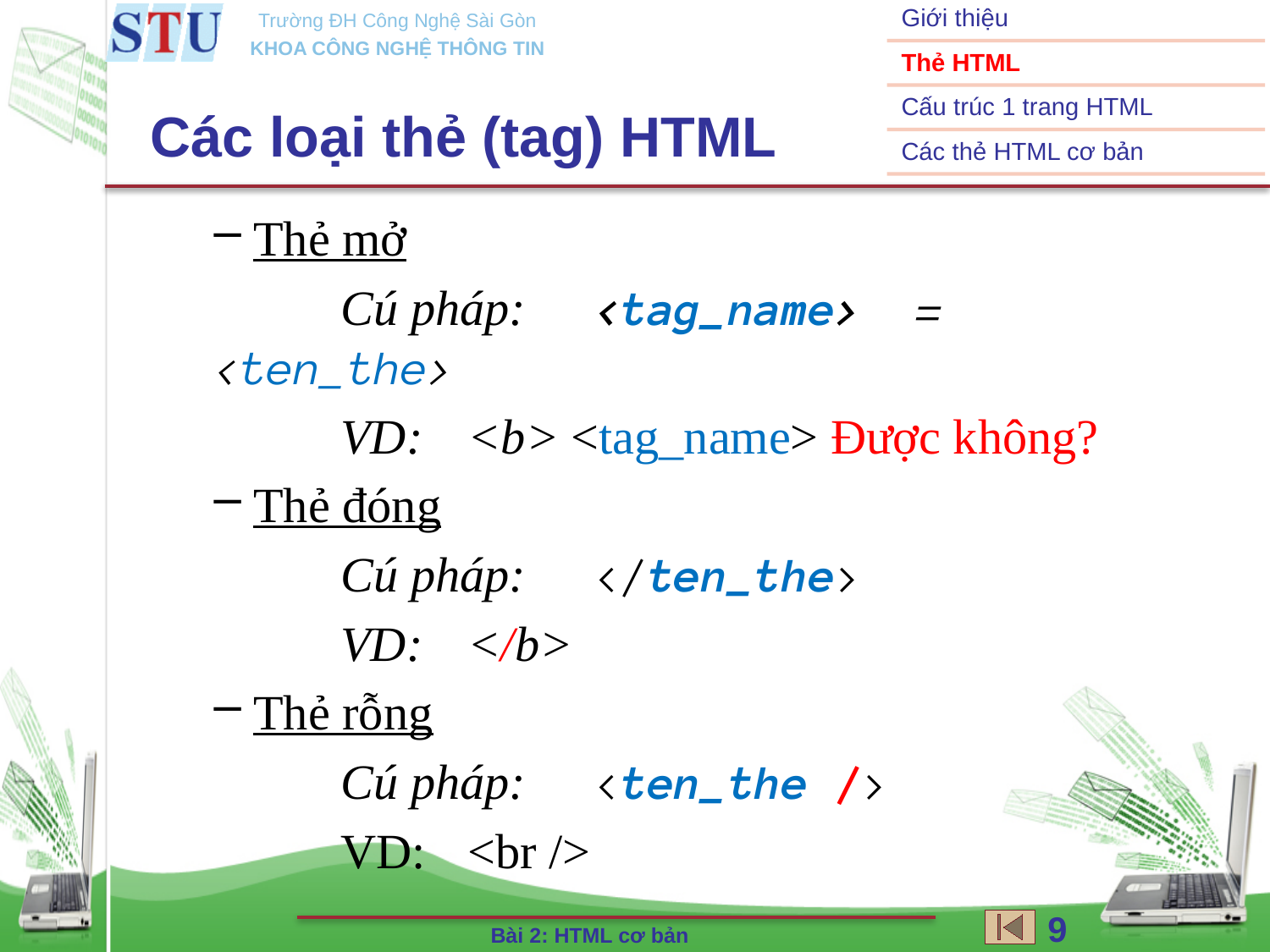

Giới thiệu
Thẻ HTML
Cấu trúc 1 trang HTML
Các thẻ HTML cơ bản

# Các loại thẻ (tag) HTML
Thẻ mở
	Cú pháp:	<tag_name>  = <ten_the>
	VD:	<b> <tag_name> Được không?
Thẻ đóng
	Cú pháp:	</ten_the>
	VD:	</b>
Thẻ rỗng
	Cú pháp: 	<ten_the />
	VD:	<br />

9
Bài 2: HTML cơ bản